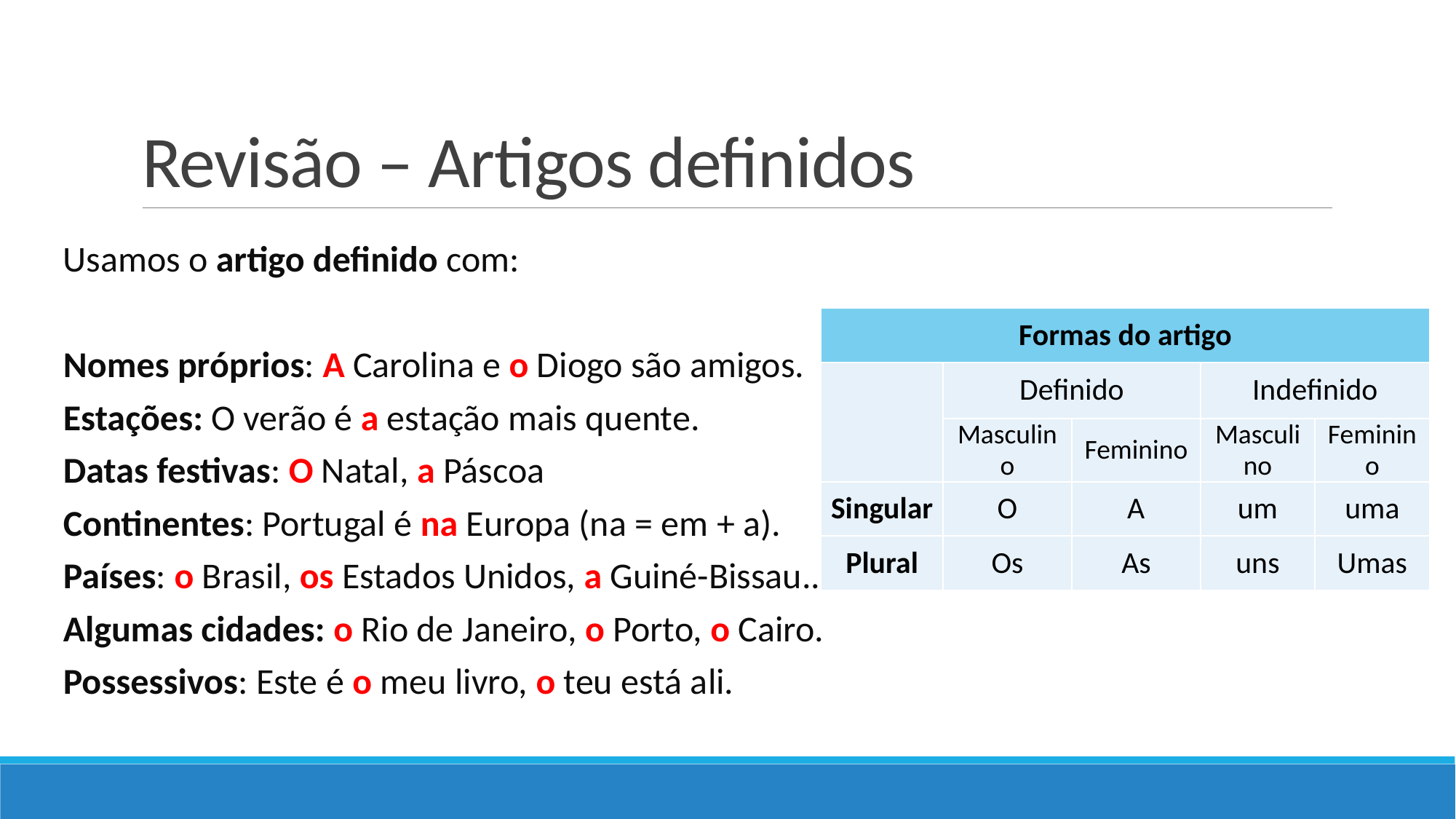

# Revisão – Artigos definidos
Usamos o artigo definido com:

Nomes próprios: A Carolina e o Diogo são amigos.
Estações: O verão é a estação mais quente.
Datas festivas: O Natal, a Páscoa
Continentes: Portugal é na Europa (na = em + a).
Países: o Brasil, os Estados Unidos, a Guiné-Bissau...
Algumas cidades: o Rio de Janeiro, o Porto, o Cairo.
Possessivos: Este é o meu livro, o teu está ali.

| Formas do artigo |  |  |  |  |
| --- | --- | --- | --- | --- |
|  | Definido |  | Indefinido |  |
|  | Masculino | Feminino | Masculino | Feminino |
| Singular | O | A | um | uma |
| Plural | Os | As | uns | Umas |